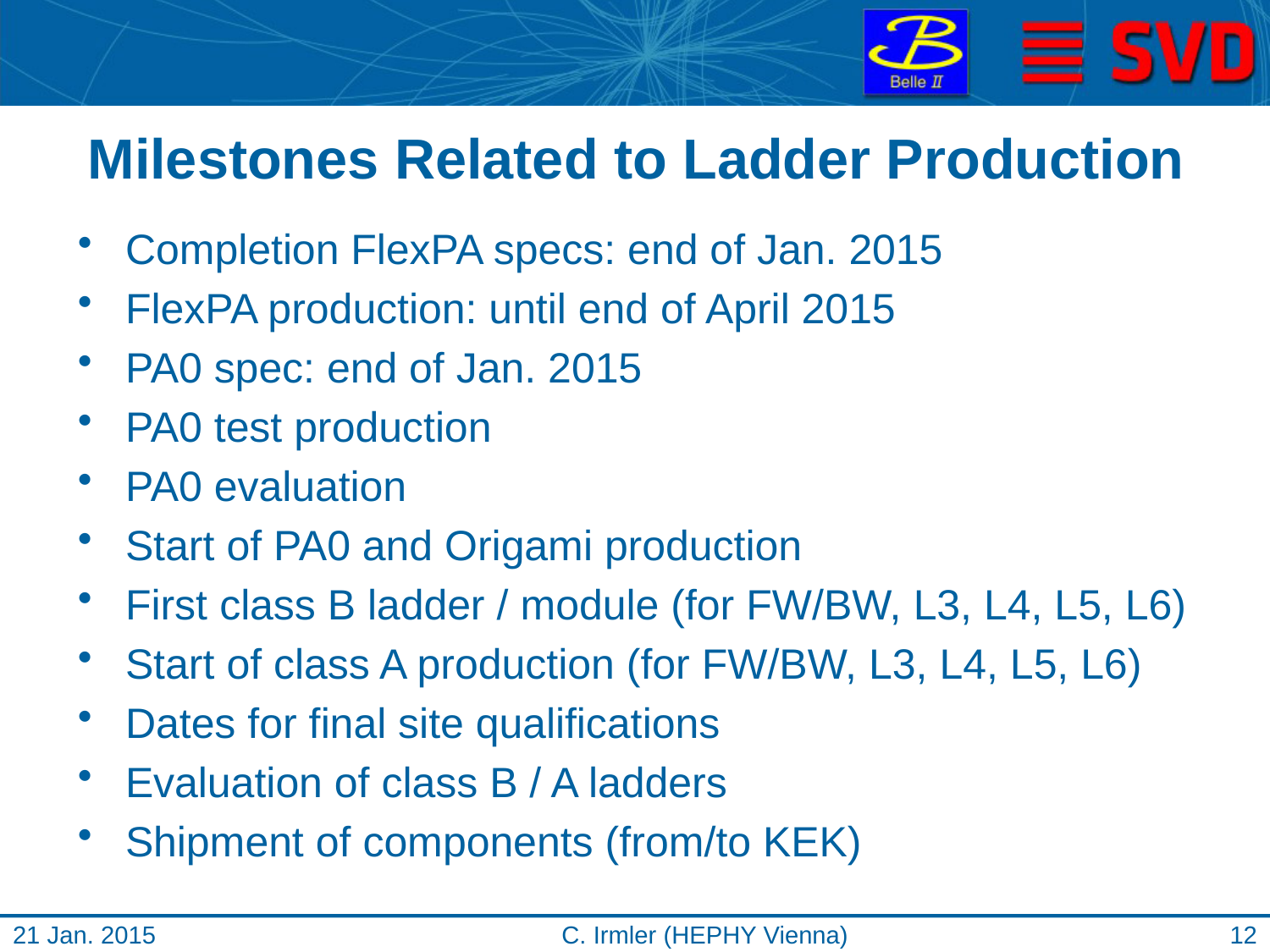

# Milestones Related to Ladder Production
Completion FlexPA specs: end of Jan. 2015
FlexPA production: until end of April 2015
PA0 spec: end of Jan. 2015
PA0 test production
PA0 evaluation
Start of PA0 and Origami production
First class B ladder / module (for FW/BW, L3, L4, L5, L6)
Start of class A production (for FW/BW, L3, L4, L5, L6)
Dates for final site qualifications
Evaluation of class B / A ladders
Shipment of components (from/to KEK)

21 Jan. 2015
C. Irmler (HEPHY Vienna)
12